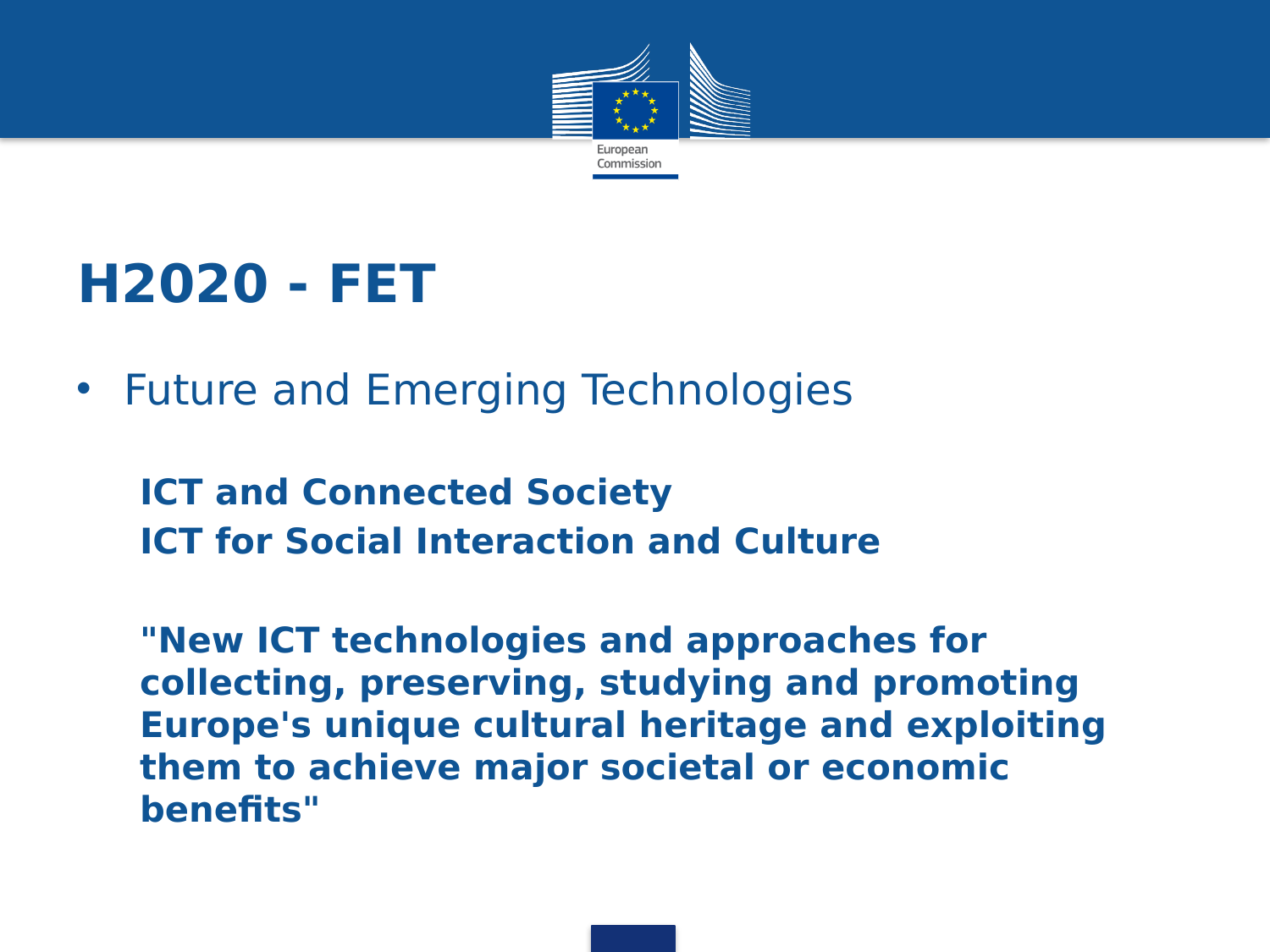

# H2020 - FET
Future and Emerging Technologies

ICT and Connected Society
ICT for Social Interaction and Culture

"New ICT technologies and approaches for collecting, preserving, studying and promoting Europe's unique cultural heritage and exploiting them to achieve major societal or economic benefits"